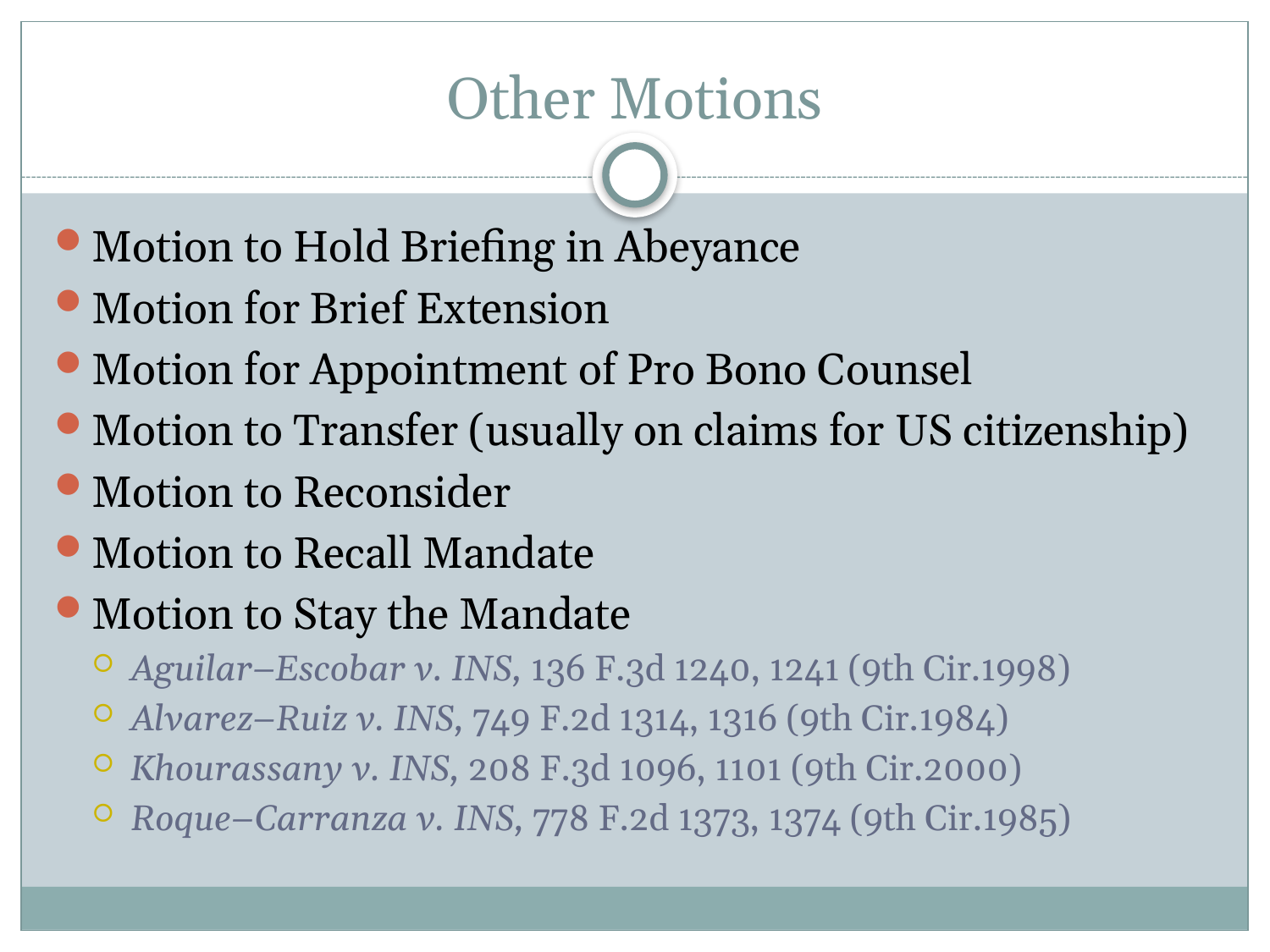

# Other Motions
Motion to Hold Briefing in Abeyance
Motion for Brief Extension
Motion for Appointment of Pro Bono Counsel
Motion to Transfer (usually on claims for US citizenship)
Motion to Reconsider
Motion to Recall Mandate
Motion to Stay the Mandate
Aguilar–Escobar v. INS, 136 F.3d 1240, 1241 (9th Cir.1998)
Alvarez–Ruiz v. INS, 749 F.2d 1314, 1316 (9th Cir.1984)
Khourassany v. INS, 208 F.3d 1096, 1101 (9th Cir.2000)
Roque–Carranza v. INS, 778 F.2d 1373, 1374 (9th Cir.1985)